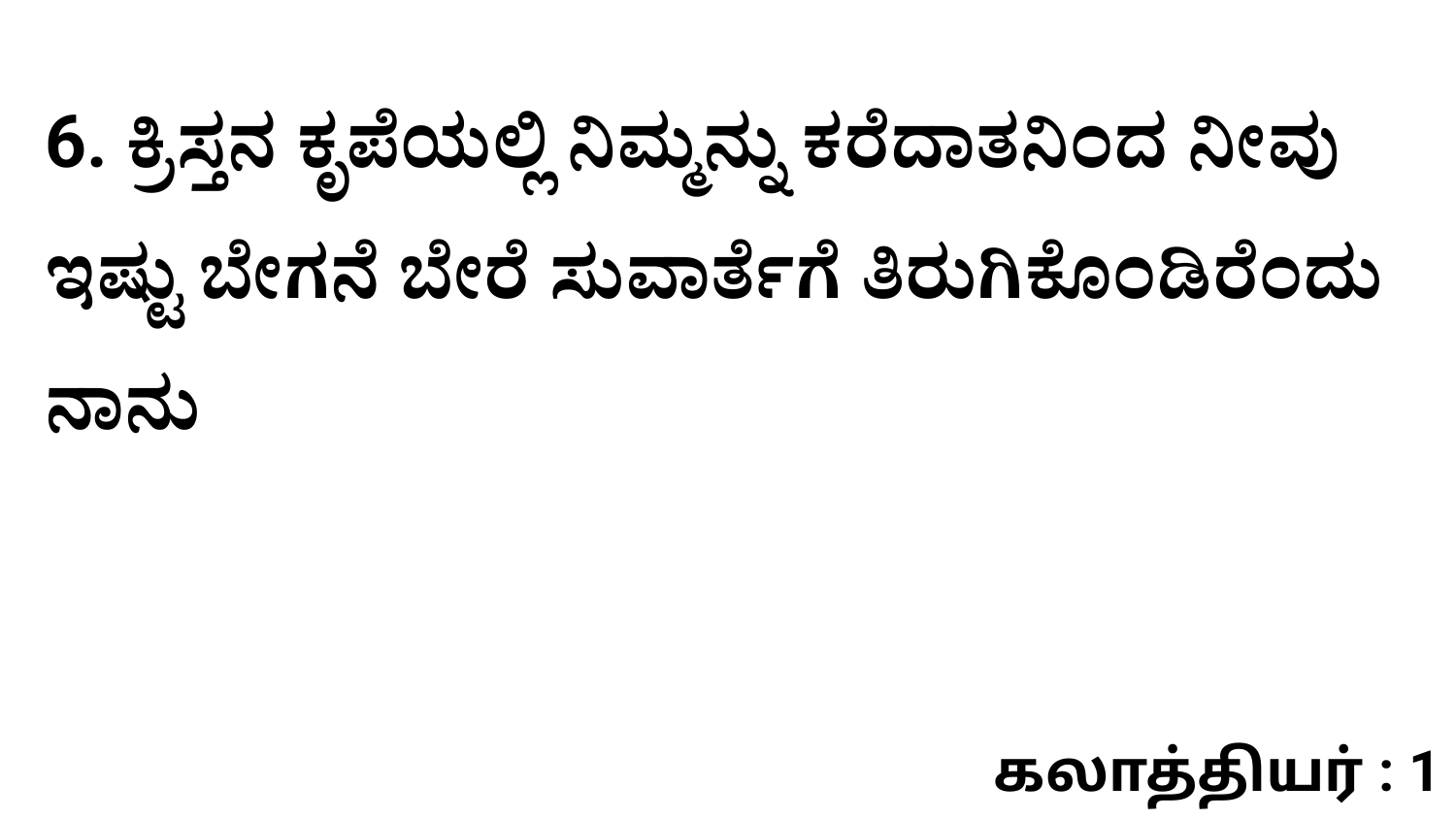

6. ಕ್ರಿಸ್ತನ ಕೃಪೆಯಲ್ಲಿ ನಿಮ್ಮನ್ನು ಕರೆದಾತನಿಂದ ನೀವು ಇಷ್ಟು ಬೇಗನೆ ಬೇರೆ ಸುವಾರ್ತೆಗೆ ತಿರುಗಿಕೊಂಡಿರೆಂದು ನಾನು
கலாத்தியர் : 1